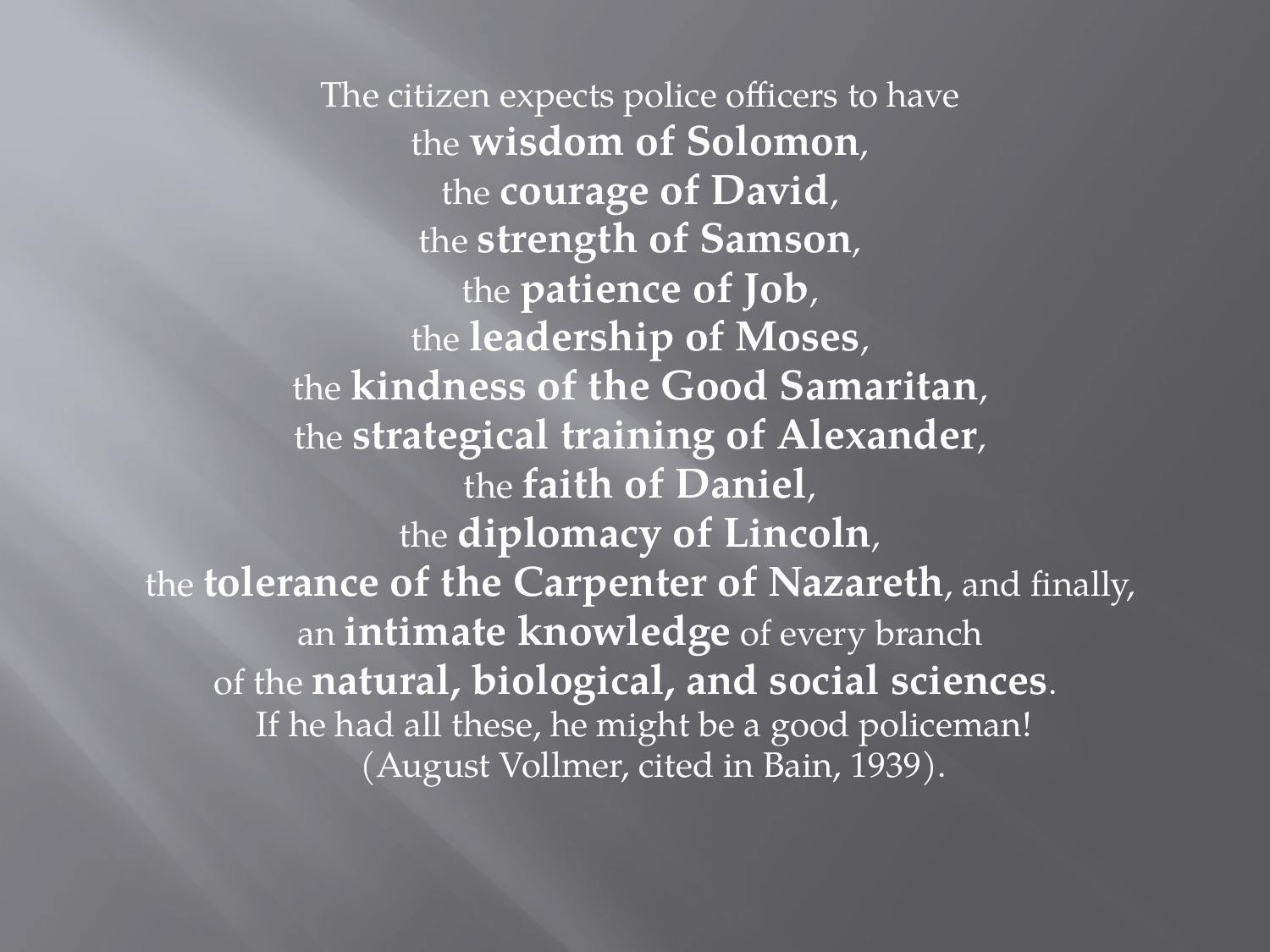

The citizen expects police officers to have
the wisdom of Solomon,
the courage of David,
the strength of Samson,
the patience of Job,
the leadership of Moses,
the kindness of the Good Samaritan,
the strategical training of Alexander,
the faith of Daniel,
the diplomacy of Lincoln,
the tolerance of the Carpenter of Nazareth, and finally,
an intimate knowledge of every branch
of the natural, biological, and social sciences.
If he had all these, he might be a good policeman!
  (August Vollmer, cited in Bain, 1939).